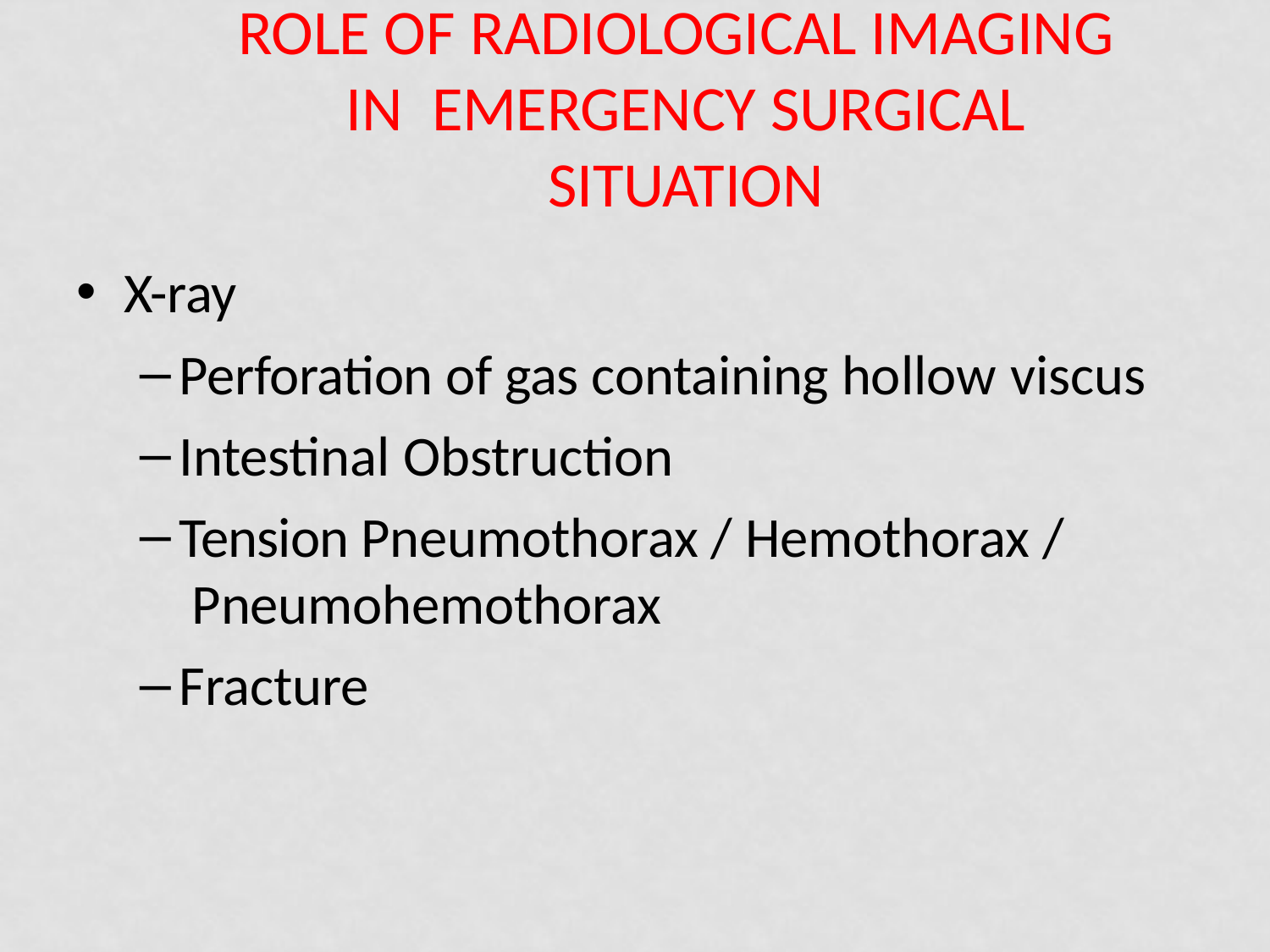

# Role of radiological imaging in  emergency surgical situation
X-ray
Perforation of gas containing hollow viscus
Intestinal Obstruction
Tension Pneumothorax / Hemothorax /  Pneumohemothorax
Fracture